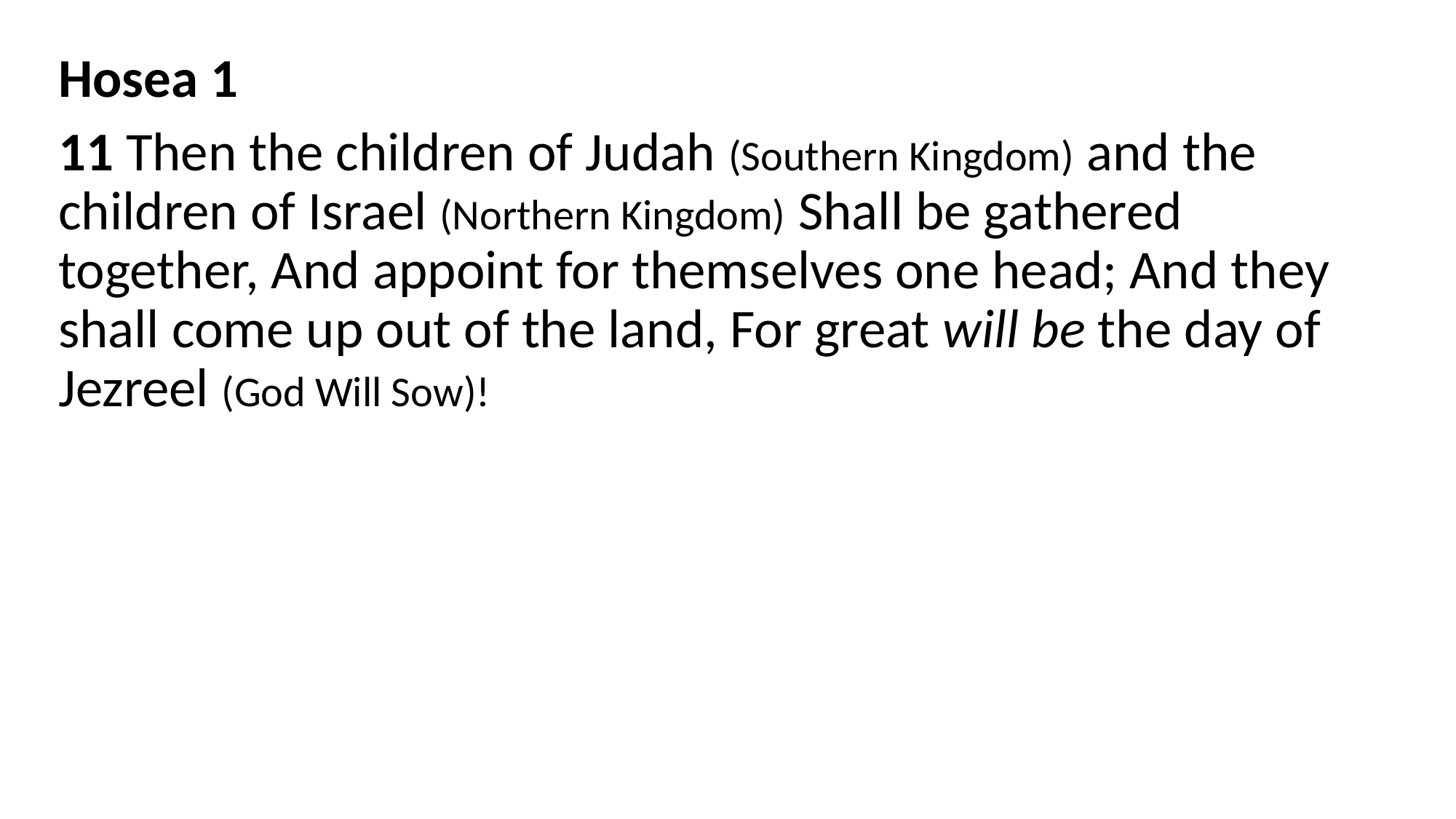

Hosea 1
11 Then the children of Judah (Southern Kingdom) and the children of Israel (Northern Kingdom) Shall be gathered together, And appoint for themselves one head; And they shall come up out of the land, For great will be the day of Jezreel (God Will Sow)!